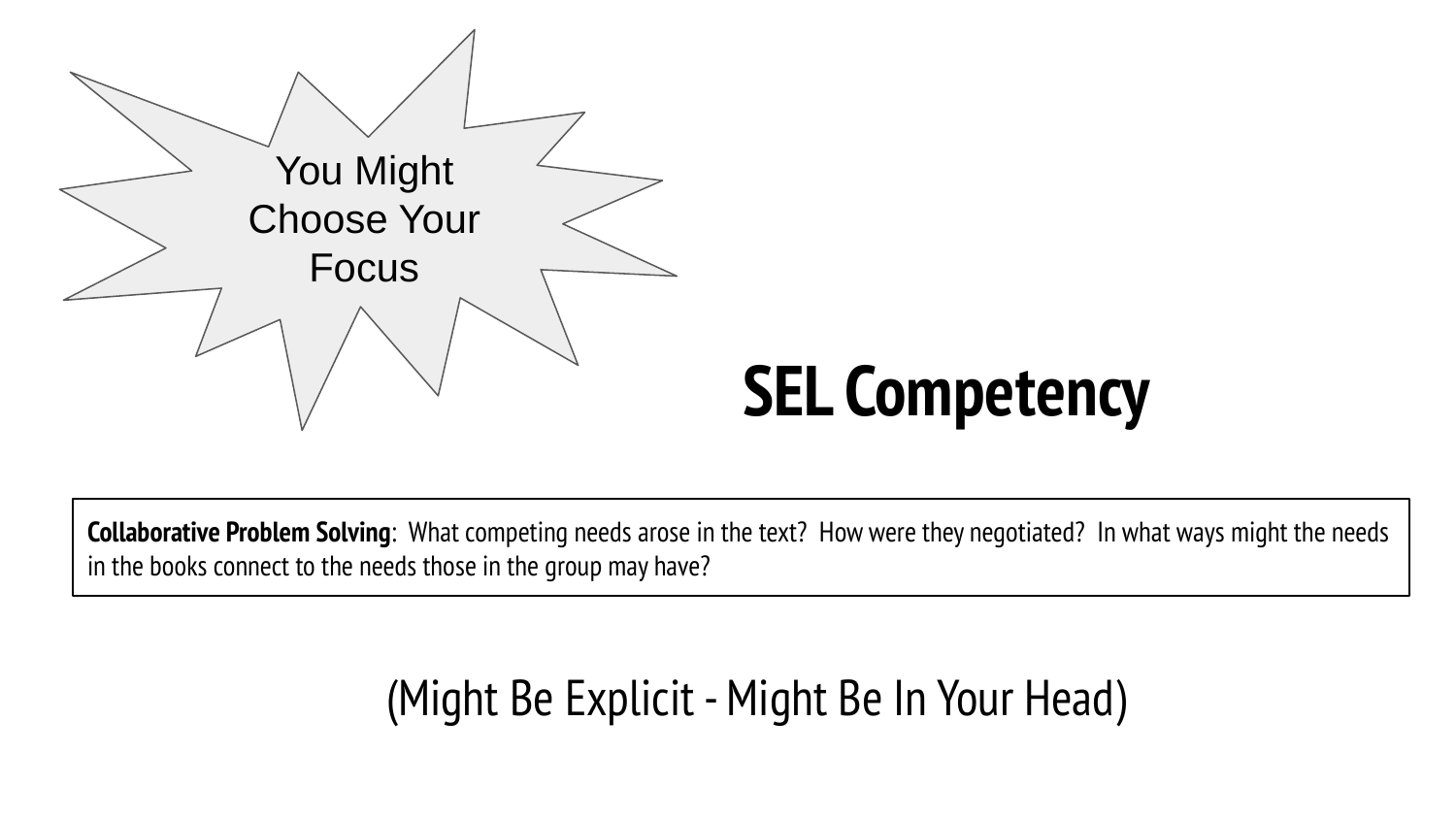

You Might Choose Your Focus
SEL Competency
Collaborative Problem Solving:  What competing needs arose in the text?  How were they negotiated?  In what ways might the needs in the books connect to the needs those in the group may have?
(Might Be Explicit - Might Be In Your Head)